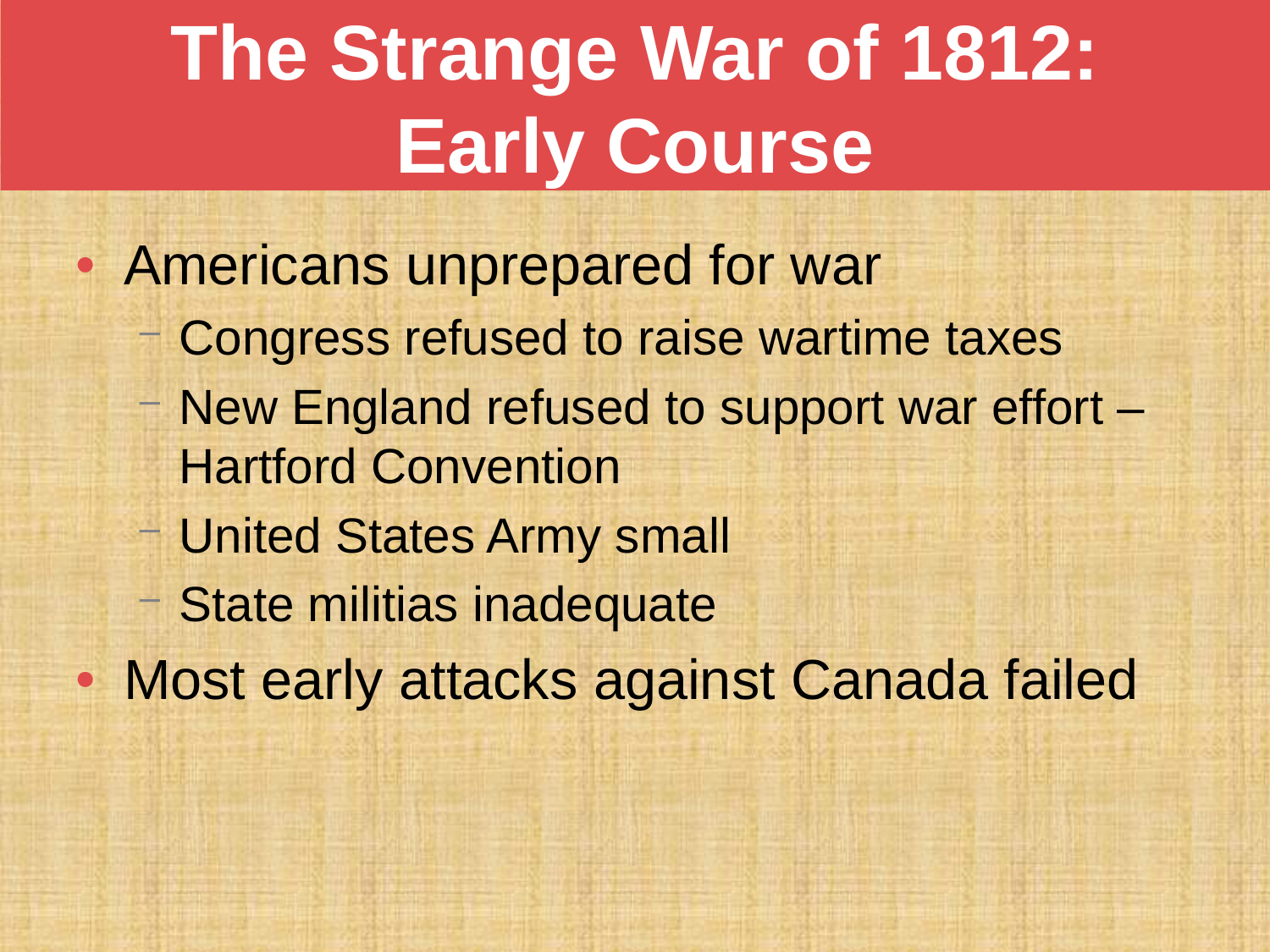

# The Strange War of 1812: Early Course
Americans unprepared for war
Congress refused to raise wartime taxes
New England refused to support war effort – Hartford Convention
United States Army small
State militias inadequate
Most early attacks against Canada failed